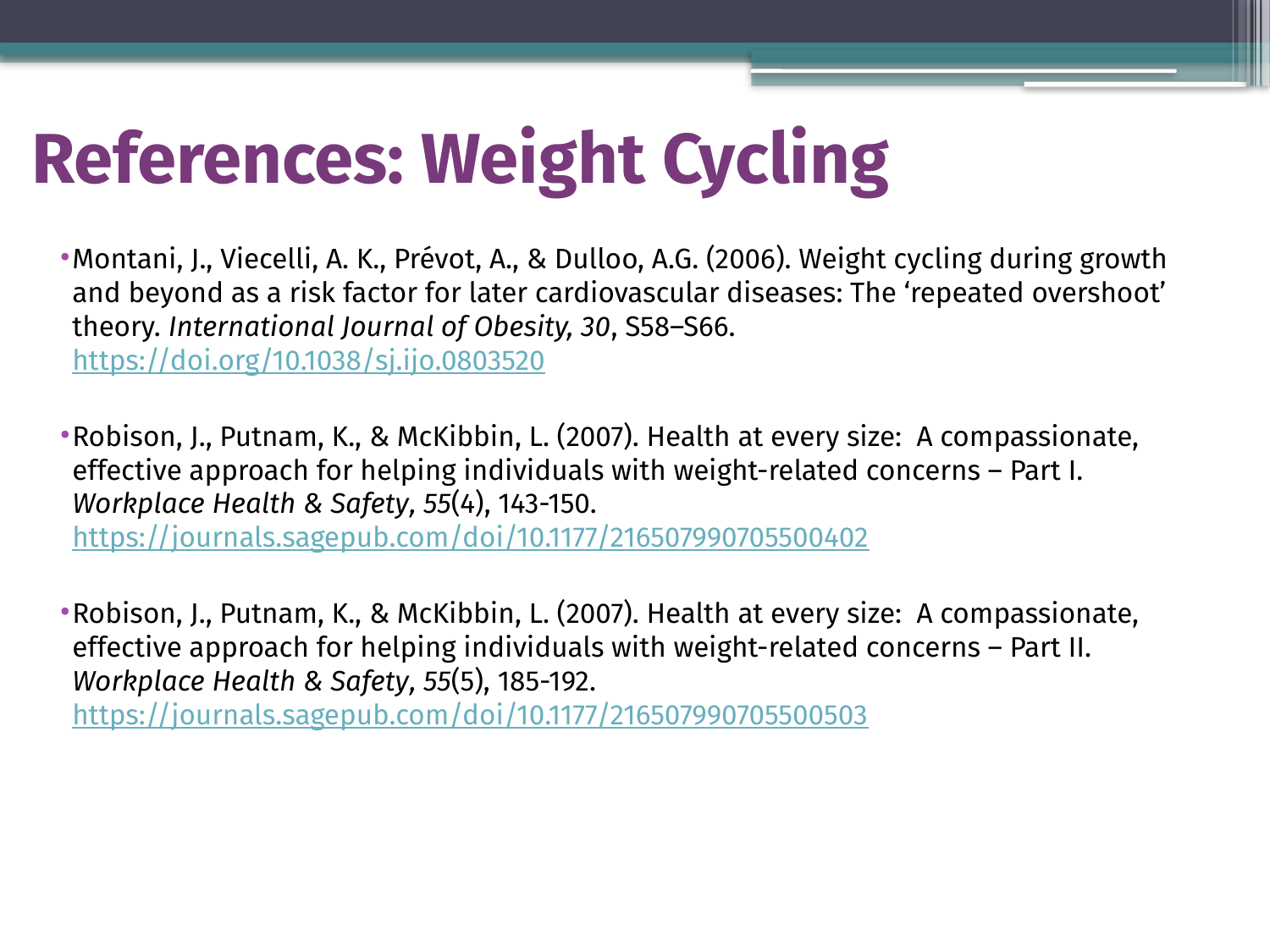

References: Weight Cycling
Montani, J., Viecelli, A. K., Prévot, A., & Dulloo, A.G. (2006). Weight cycling during growth and beyond as a risk factor for later cardiovascular diseases: The ‘repeated overshoot’ theory. International Journal of Obesity, 30, S58–S66. https://doi.org/10.1038/sj.ijo.0803520
Robison, J., Putnam, K., & McKibbin, L. (2007). Health at every size:  A compassionate, effective approach for helping individuals with weight-related concerns – Part I.
Workplace Health & Safety, 55(4), 143-150. https://journals.sagepub.com/doi/10.1177/216507990705500402
Robison, J., Putnam, K., & McKibbin, L. (2007). Health at every size:  A compassionate, effective approach for helping individuals with weight-related concerns – Part II.
Workplace Health & Safety, 55(5), 185-192. https://journals.sagepub.com/doi/10.1177/216507990705500503